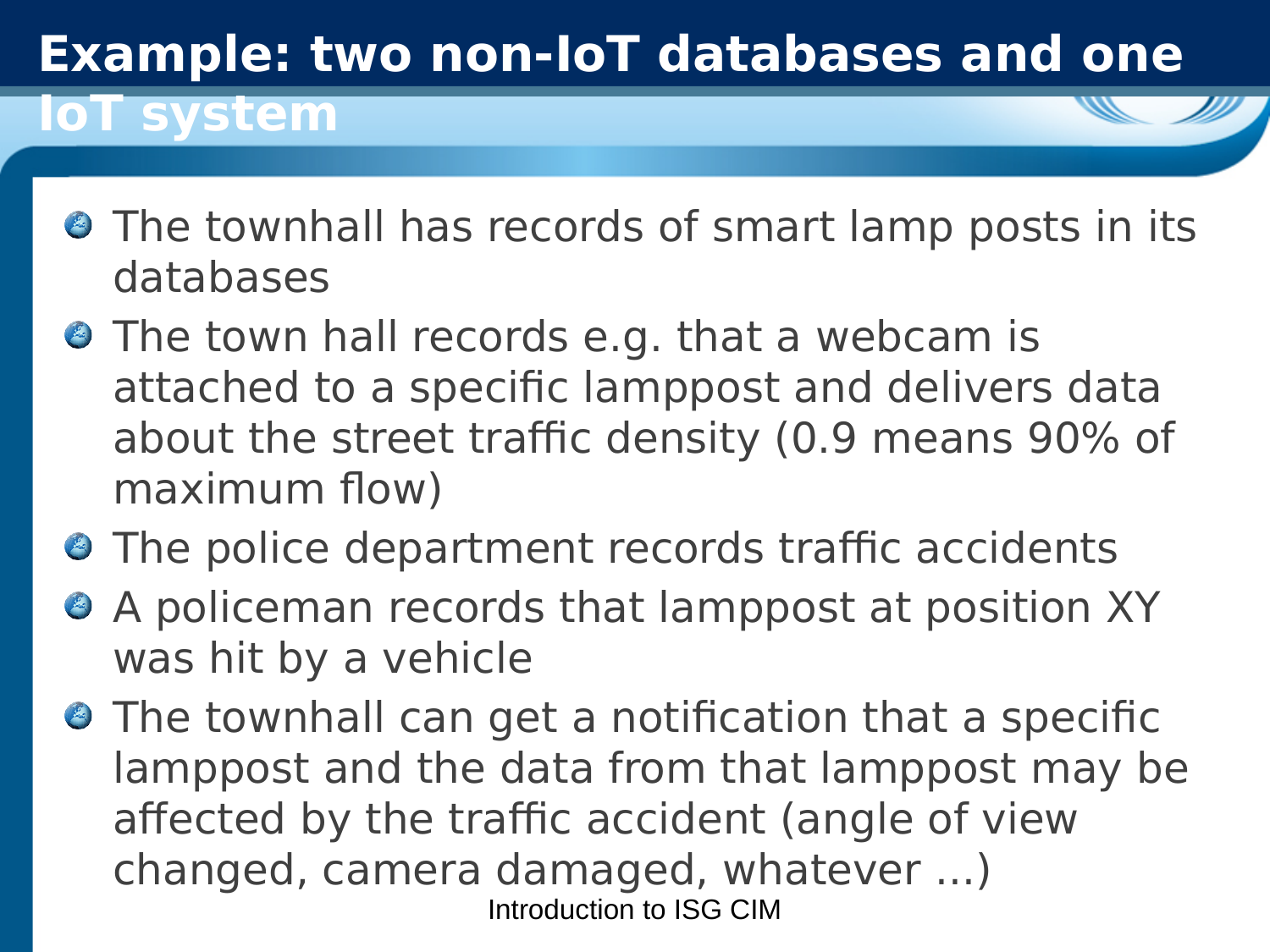

# Example: two non-IoT databases and one IoT system
The townhall has records of smart lamp posts in its databases
The town hall records e.g. that a webcam is attached to a specific lamppost and delivers data about the street traffic density (0.9 means 90% of maximum flow)
The police department records traffic accidents
A policeman records that lamppost at position XY was hit by a vehicle
The townhall can get a notification that a specific lamppost and the data from that lamppost may be affected by the traffic accident (angle of view changed, camera damaged, whatever ...)